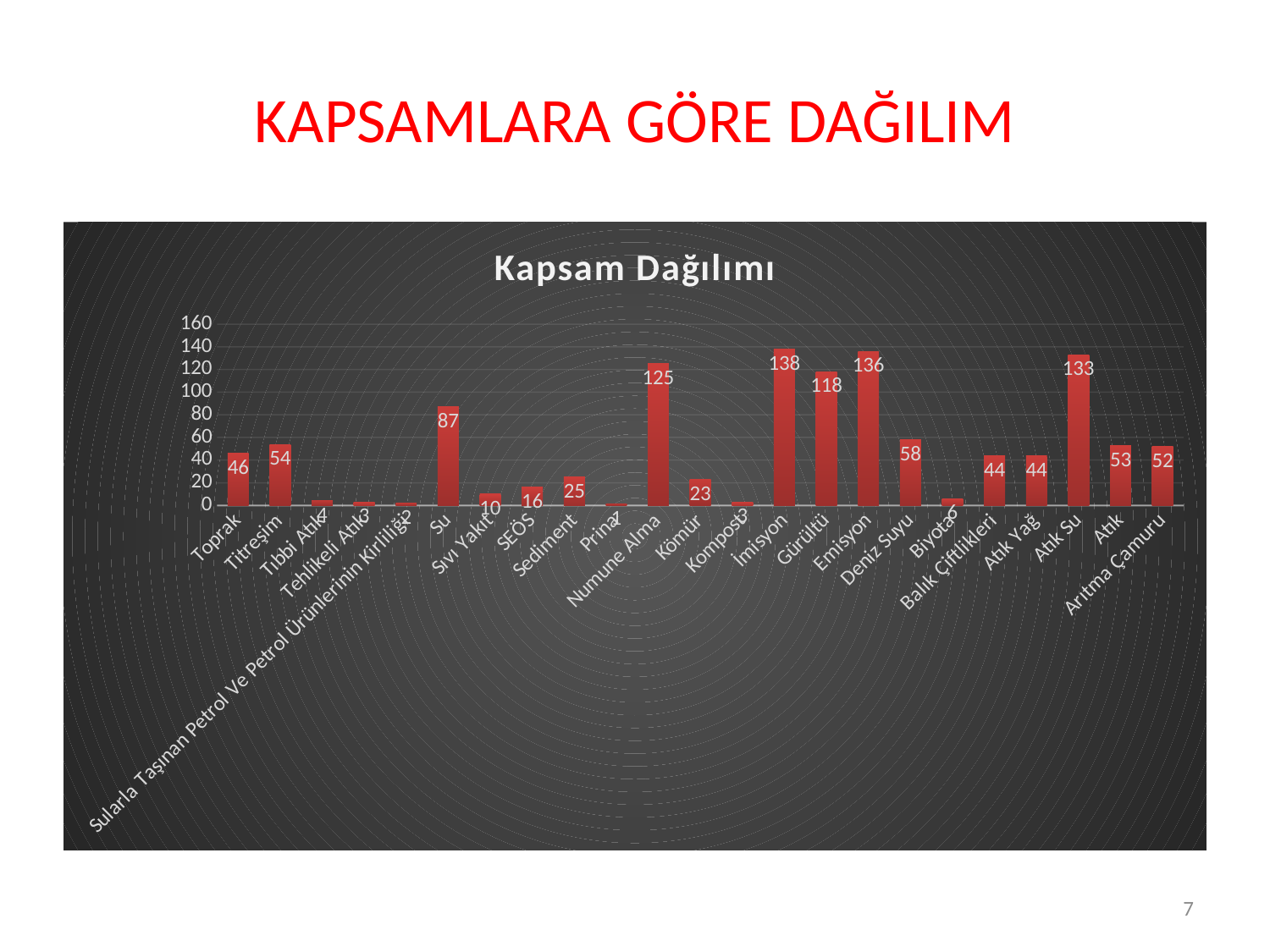

# KAPSAMLARA GÖRE DAĞILIM

### Chart: Kapsam Dağılımı

| Category |  |
|---|---|
| Toprak | 46.0 |
| Titreşim | 54.0 |
| Tıbbi Atık | 4.0 |
| Tehlikeli Atık | 3.0 |
| Sularla Taşınan Petrol Ve Petrol Ürünlerinin Kirliliği | 2.0 |
| Su | 87.0 |
| Sıvı Yakıt | 10.0 |
| SEÖS | 16.0 |
| Sediment | 25.0 |
| Prina | 1.0 |
| Numune Alma | 125.0 |
| Kömür | 23.0 |
| Kompost | 3.0 |
| İmisyon | 138.0 |
| Gürültü | 118.0 |
| Emisyon | 136.0 |
| Deniz Suyu | 58.0 |
| Biyota | 6.0 |
| Balık Çiftlikleri | 44.0 |
| Atık Yağ | 44.0 |
| Atık Su | 133.0 |
| Atık | 53.0 |
| Arıtma Çamuru | 52.0 |
7